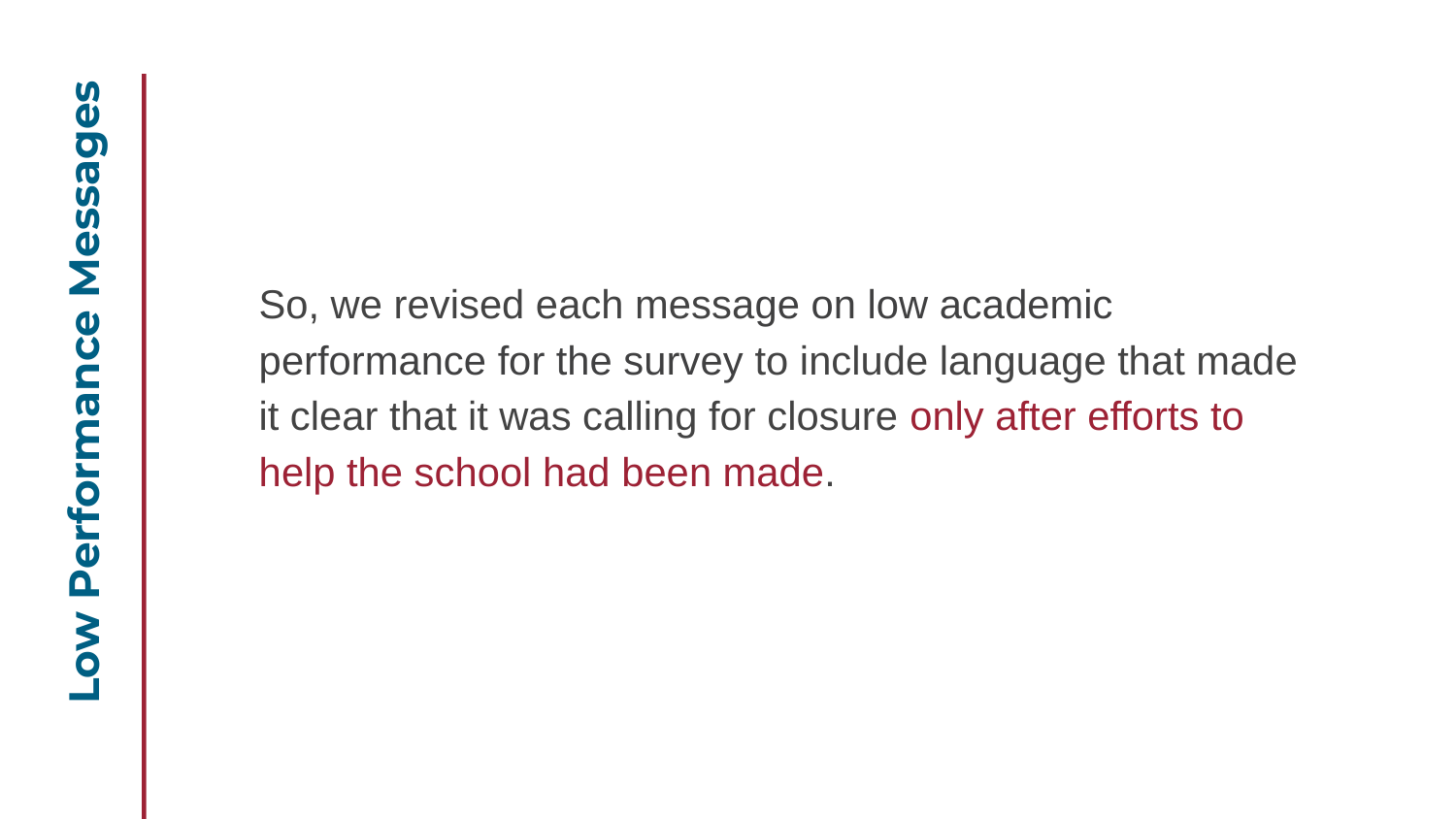

So, we revised each message on low academic performance for the survey to include language that made it clear that it was calling for closure only after efforts to help the school had been made.
# Low Performance Messages